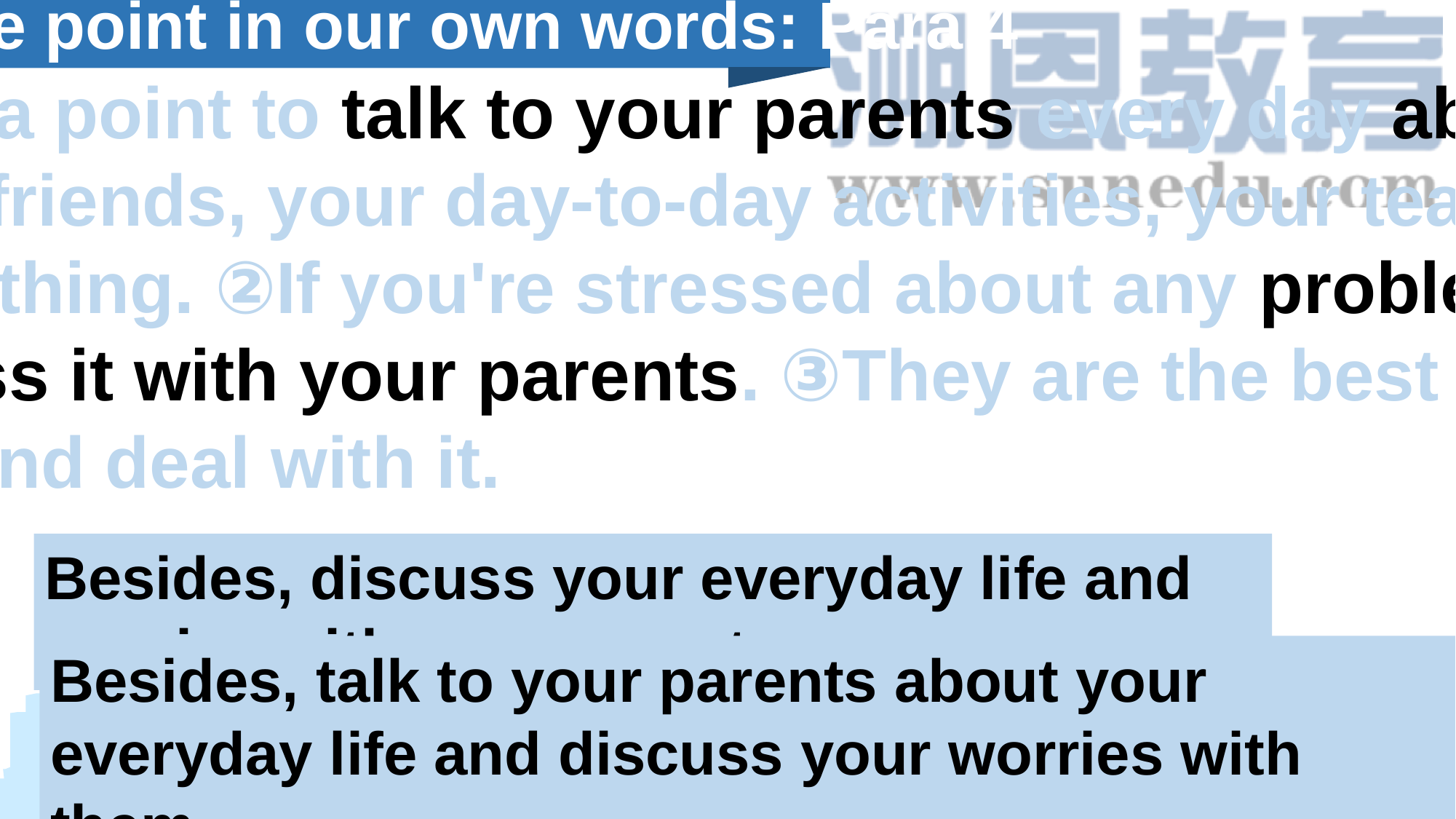

List the point in our own words: Para.4
        ①Make it a point to talk to your parents every day about
everyday life, friends, your day-to-day activities, your teachers,
just about anything. ②If you're stressed about any problem at
school, discuss it with your parents. ③They are the best people to
help you out and deal with it.

Add your text here and write down your personal idea add your text here and write down your personal idea add your text here

Besides, discuss your everyday life and worries with your parents.

Besides, talk to your parents about your everyday life and discuss your worries with them.